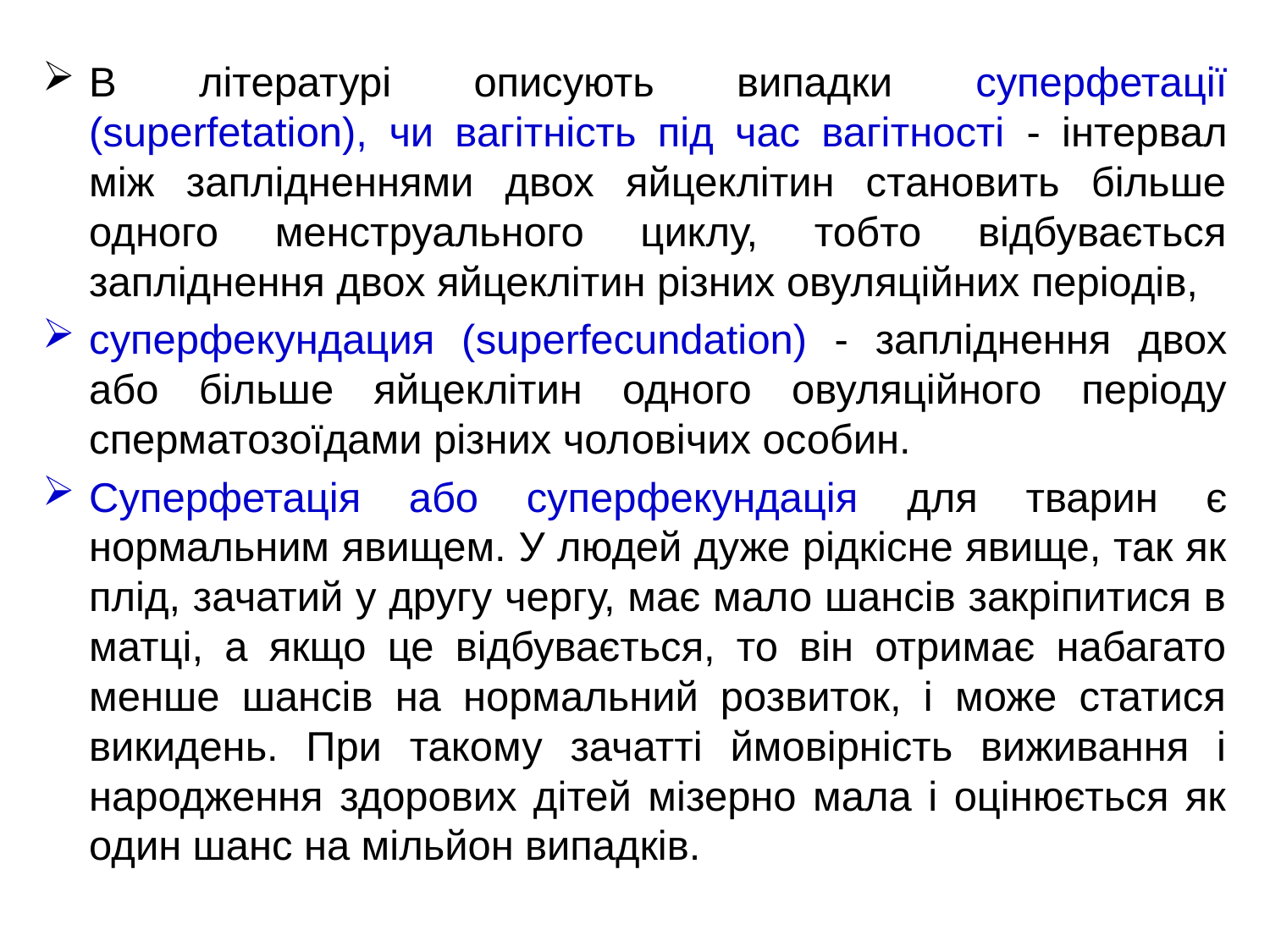

#
В літературі описують випадки суперфетації (superfetation), чи вагітність під час вагітності - інтервал між заплідненнями двох яйцеклітин становить більше одного менструального циклу, тобто відбувається запліднення двох яйцеклітин різних овуляційних періодів,
суперфекундация (superfecundation) - запліднення двох або більше яйцеклітин одного овуляційного періоду сперматозоїдами різних чоловічих особин.
Суперфетація або суперфекундація для тварин є нормальним явищем. У людей дуже рідкісне явище, так як плід, зачатий у другу чергу, має мало шансів закріпитися в матці, а якщо це відбувається, то він отримає набагато менше шансів на нормальний розвиток, і може статися викидень. При такому зачатті ймовірність виживання і народження здорових дітей мізерно мала і оцінюється як один шанс на мільйон випадків.